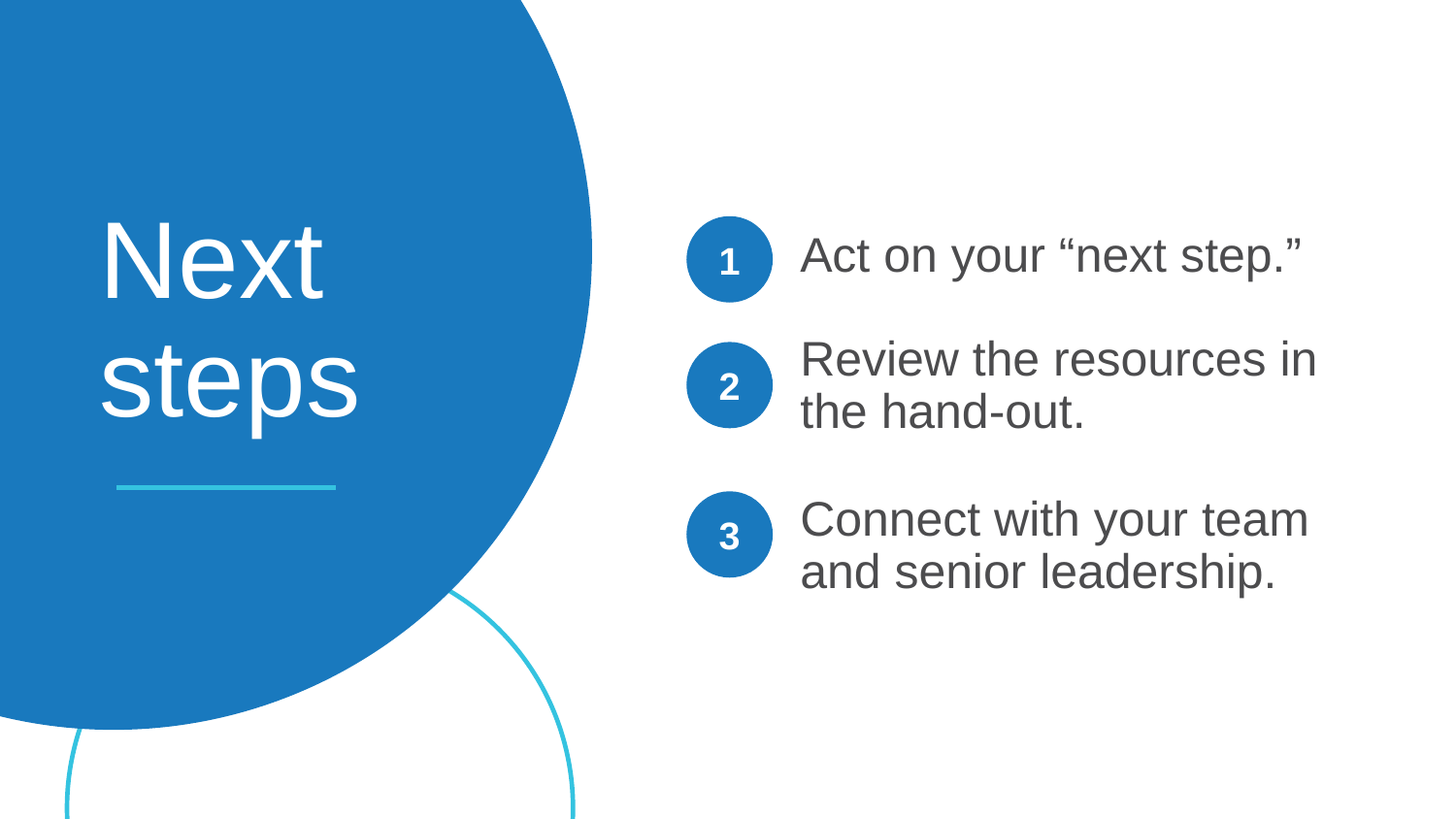

Next steps
1
Act on your “next step.”
Review the resources in the hand-out.
2
Connect with your team and senior leadership.
3